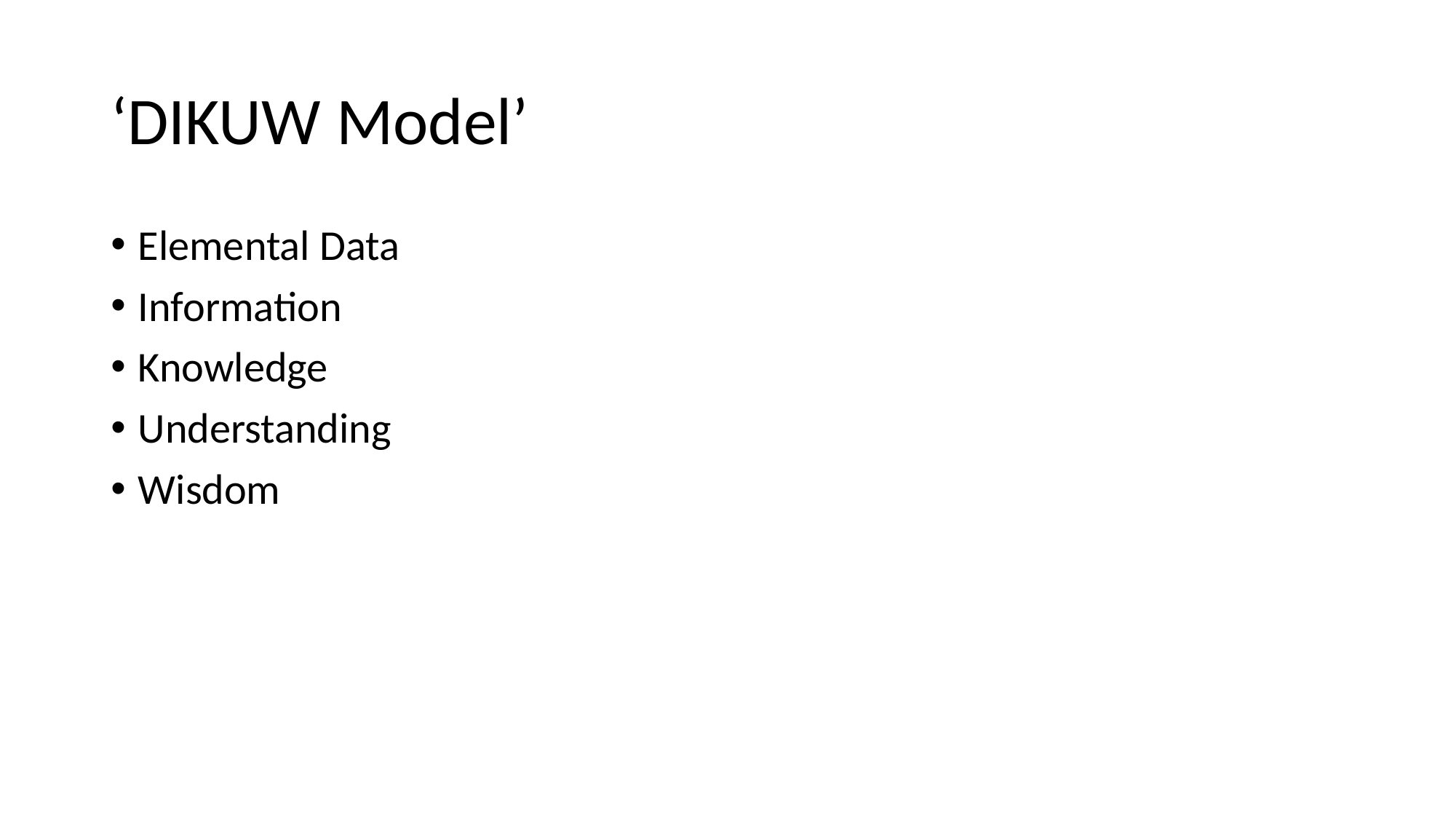

# ‘DIKUW Model’
Elemental Data
Information
Knowledge
Understanding
Wisdom